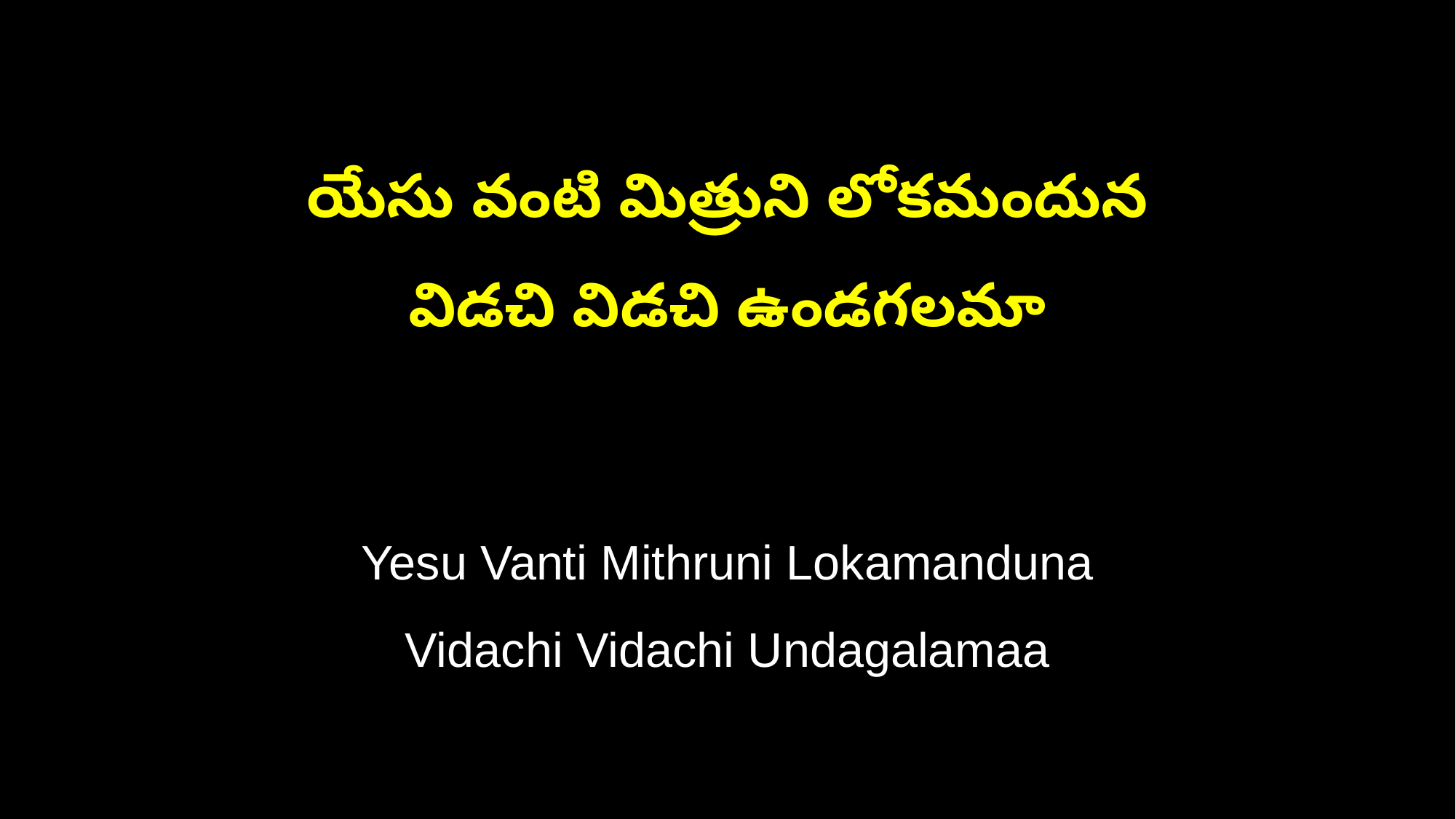

యేసు వంటి మిత్రుని లోకమందున
విడచి విడచి ఉండగలమా
Yesu Vanti Mithruni Lokamanduna
Vidachi Vidachi Undagalamaa